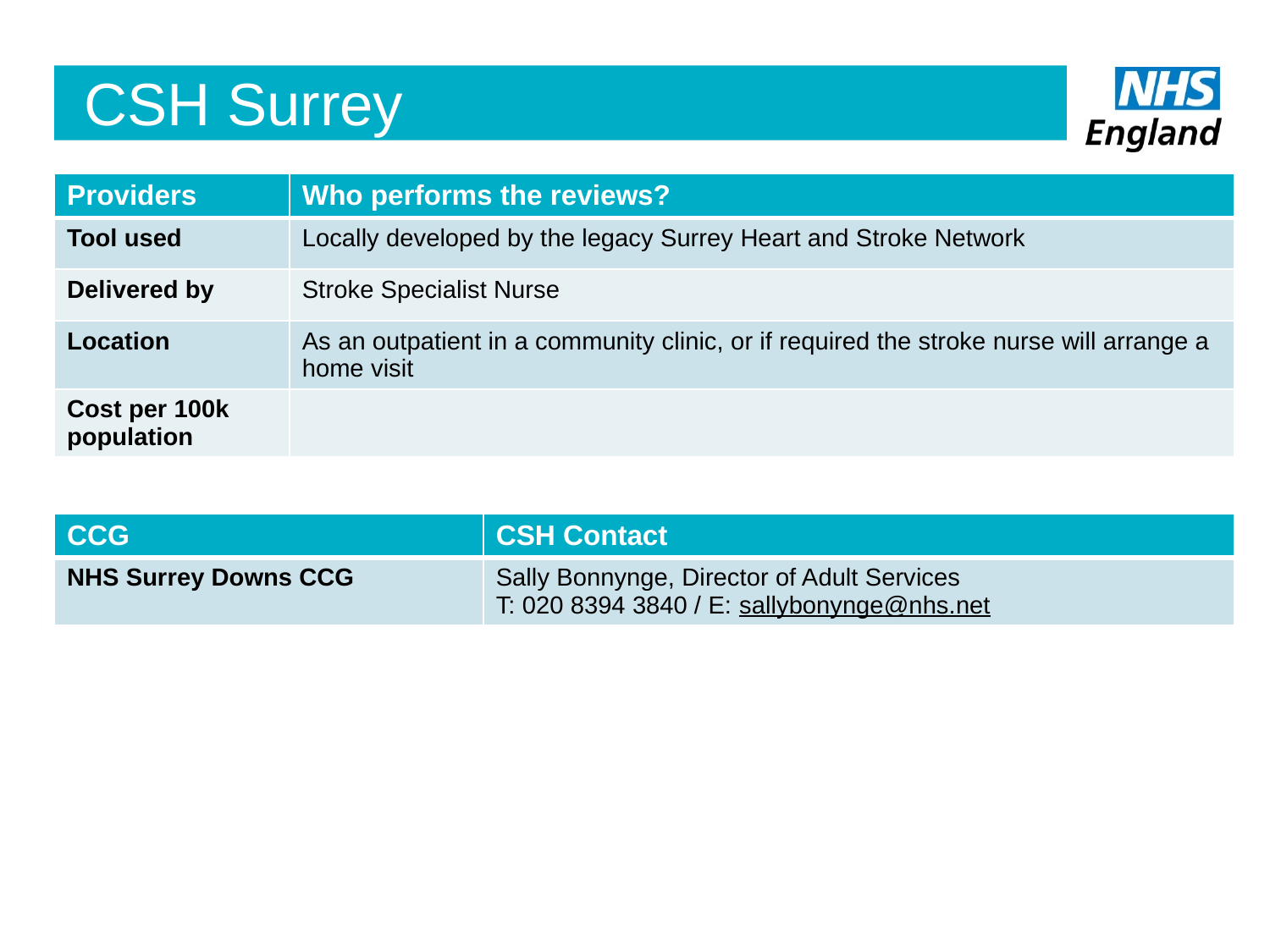

# CSH Surrey
| Providers | Who performs the reviews? |
| --- | --- |
| Tool used | Locally developed by the legacy Surrey Heart and Stroke Network |
| Delivered by | Stroke Specialist Nurse |
| Location | As an outpatient in a community clinic, or if required the stroke nurse will arrange a home visit |
| Cost per 100k population |  |
| CCG | CSH Contact |
| --- | --- |
| NHS Surrey Downs CCG | Sally Bonnynge, Director of Adult Services T: 020 8394 3840 / E: sallybonynge@nhs.net |